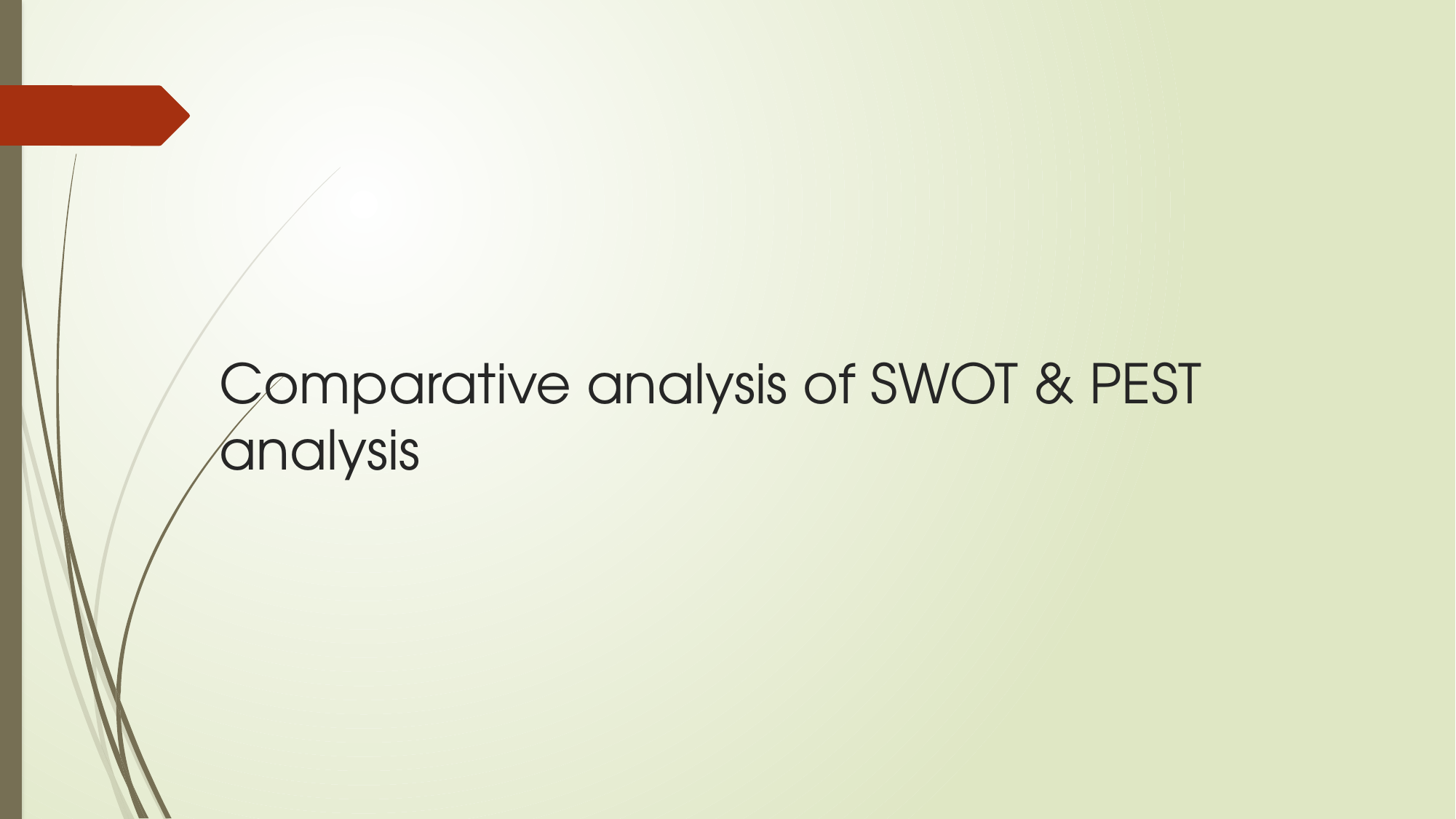

# Comparative analysis of SWOT & PEST analysis